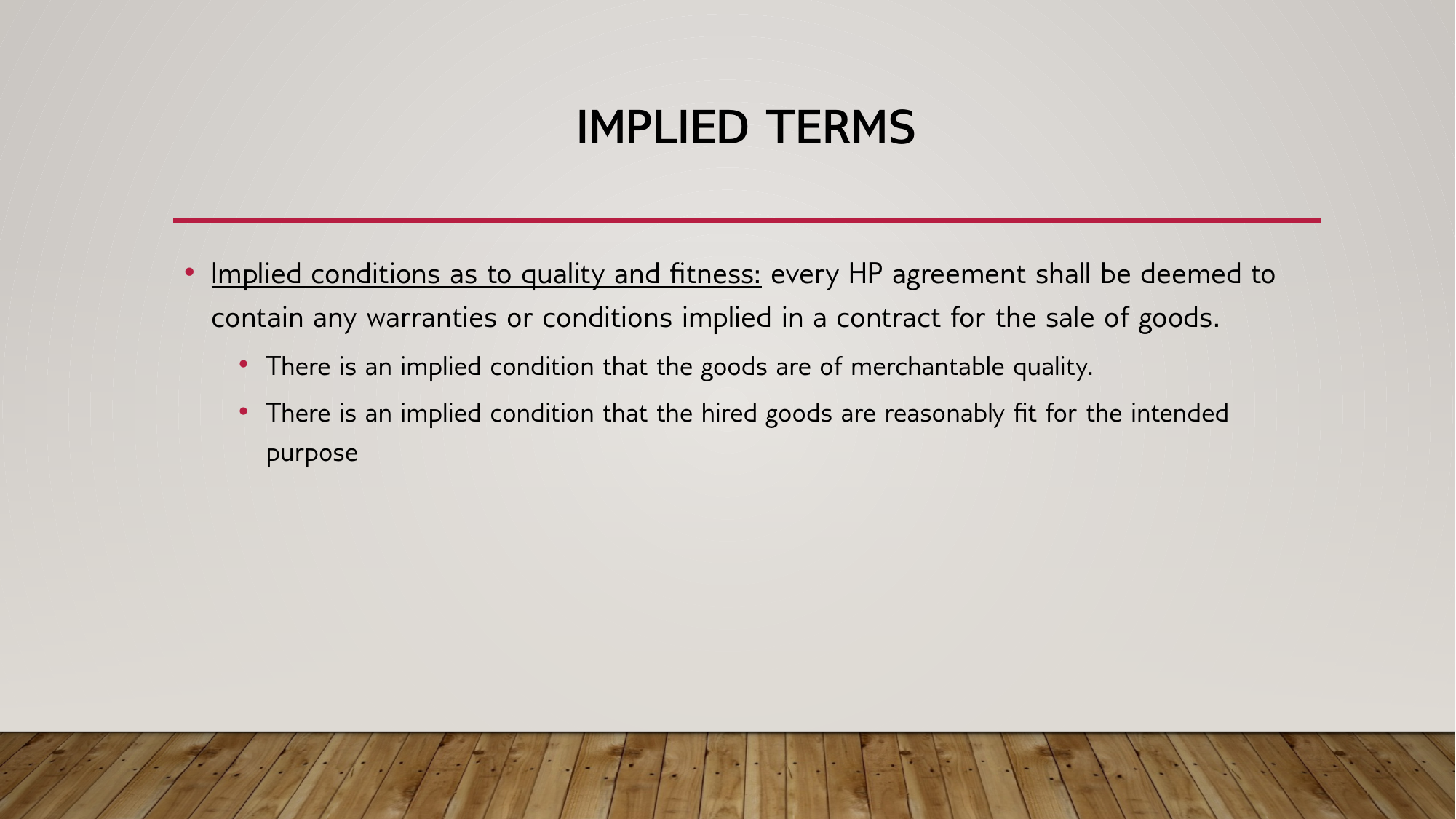

# IMPLIED TERMS
Implied conditions as to quality and fitness: every HP agreement shall be deemed to contain any warranties or conditions implied in a contract for the sale of goods.
There is an implied condition that the goods are of merchantable quality.
There is an implied condition that the hired goods are reasonably fit for the intended purpose